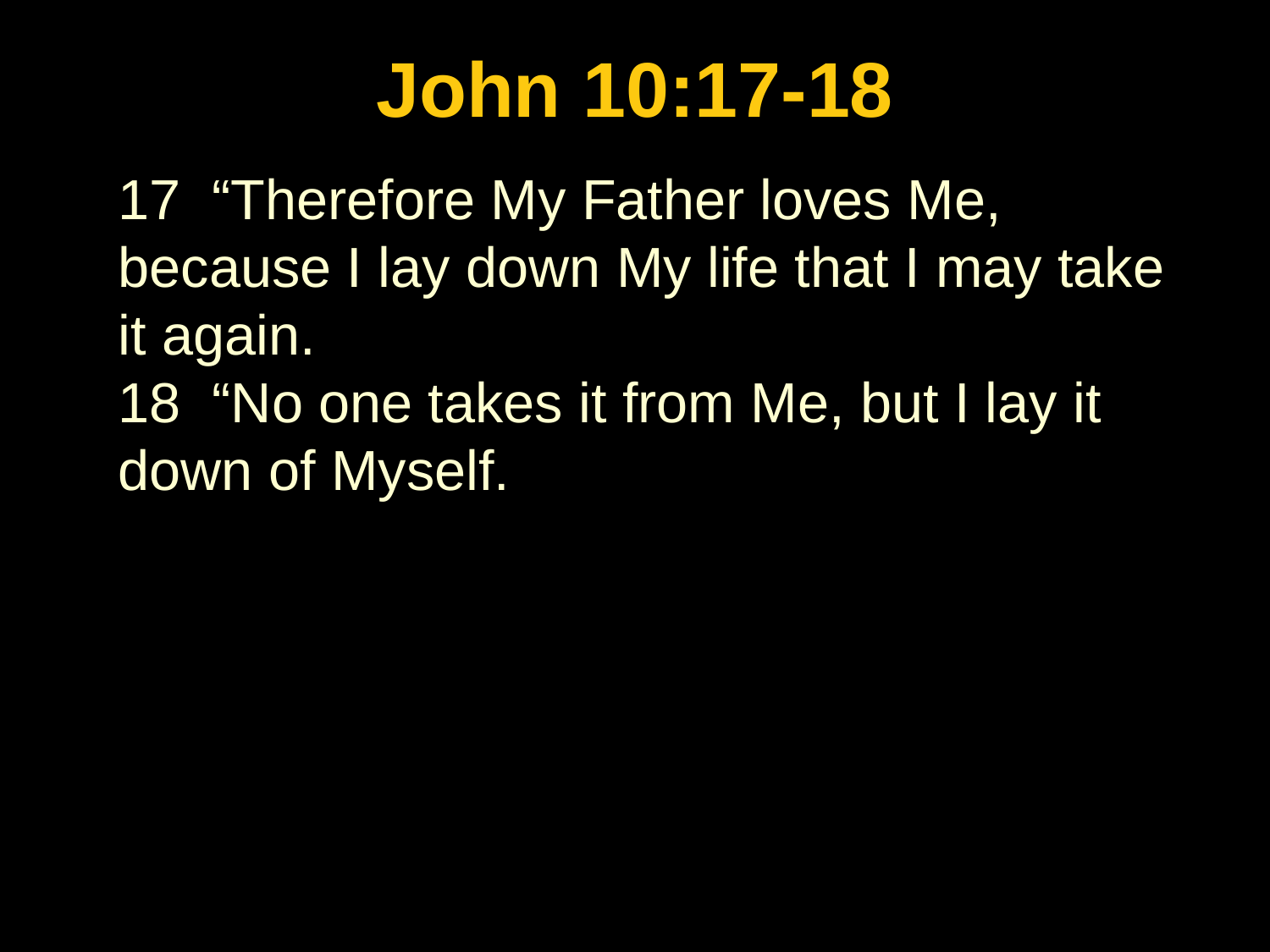

Luke 1:26-56
John 10:17-18
54  He has helped His servant Israel, In remembrance of His mercy,
55  As He spoke to our fathers, to Abraham and to his seed forever.”

Psalm 132:11  “The LORD has sworn in truth
to David; He will not turn from it: “I will set
upon your throne the fruit of your body.”

17  “Therefore My Father loves Me, because I lay down My life that I may take it again.
18  “No one takes it from Me, but I lay it down of Myself.